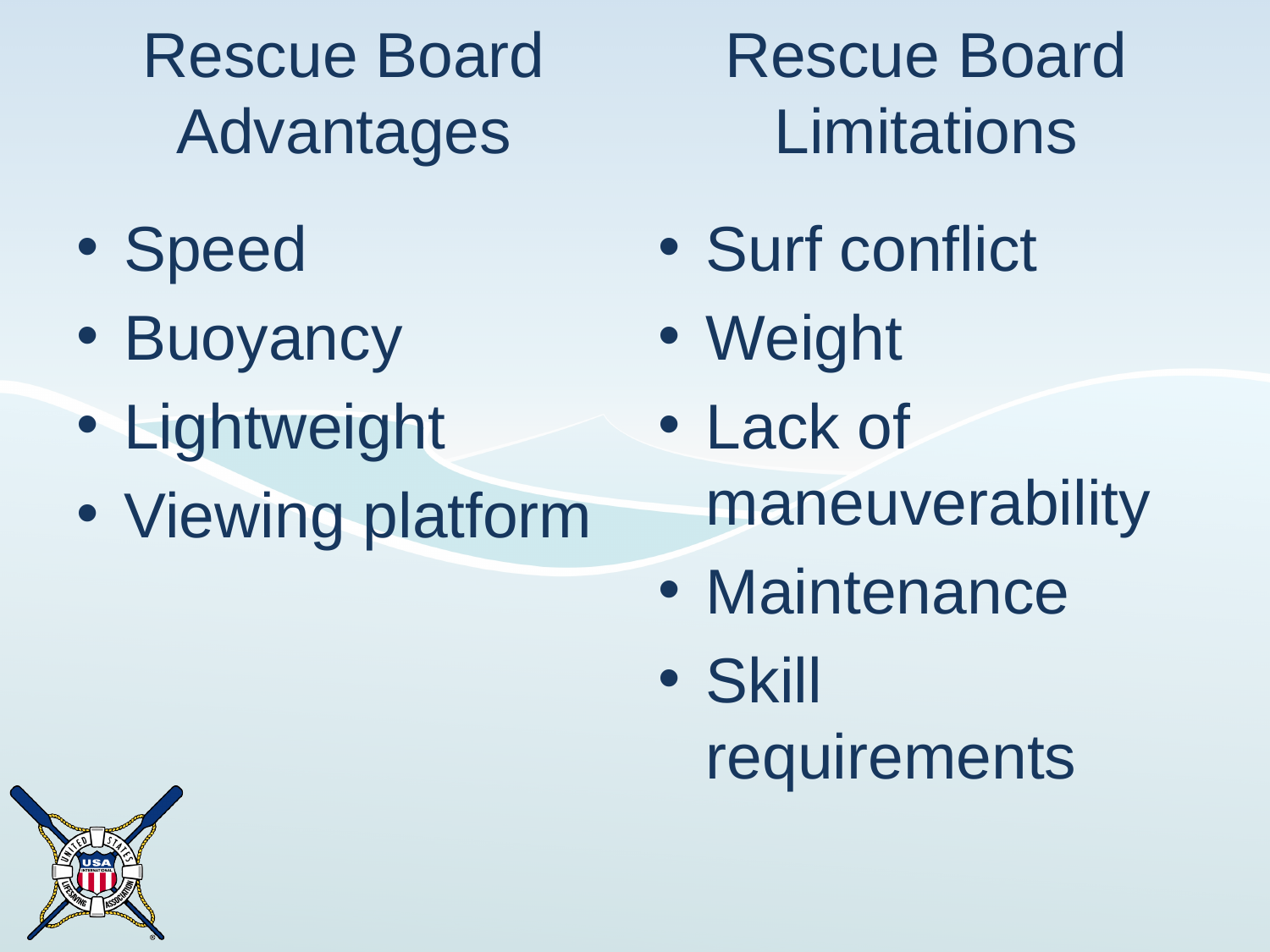

# Rescue Board Advantages
Rescue Board Limitations
Speed
Buoyancy
Lightweight
Viewing platform
Surf conflict
Weight
Lack of maneuverability
Maintenance
Skill requirements